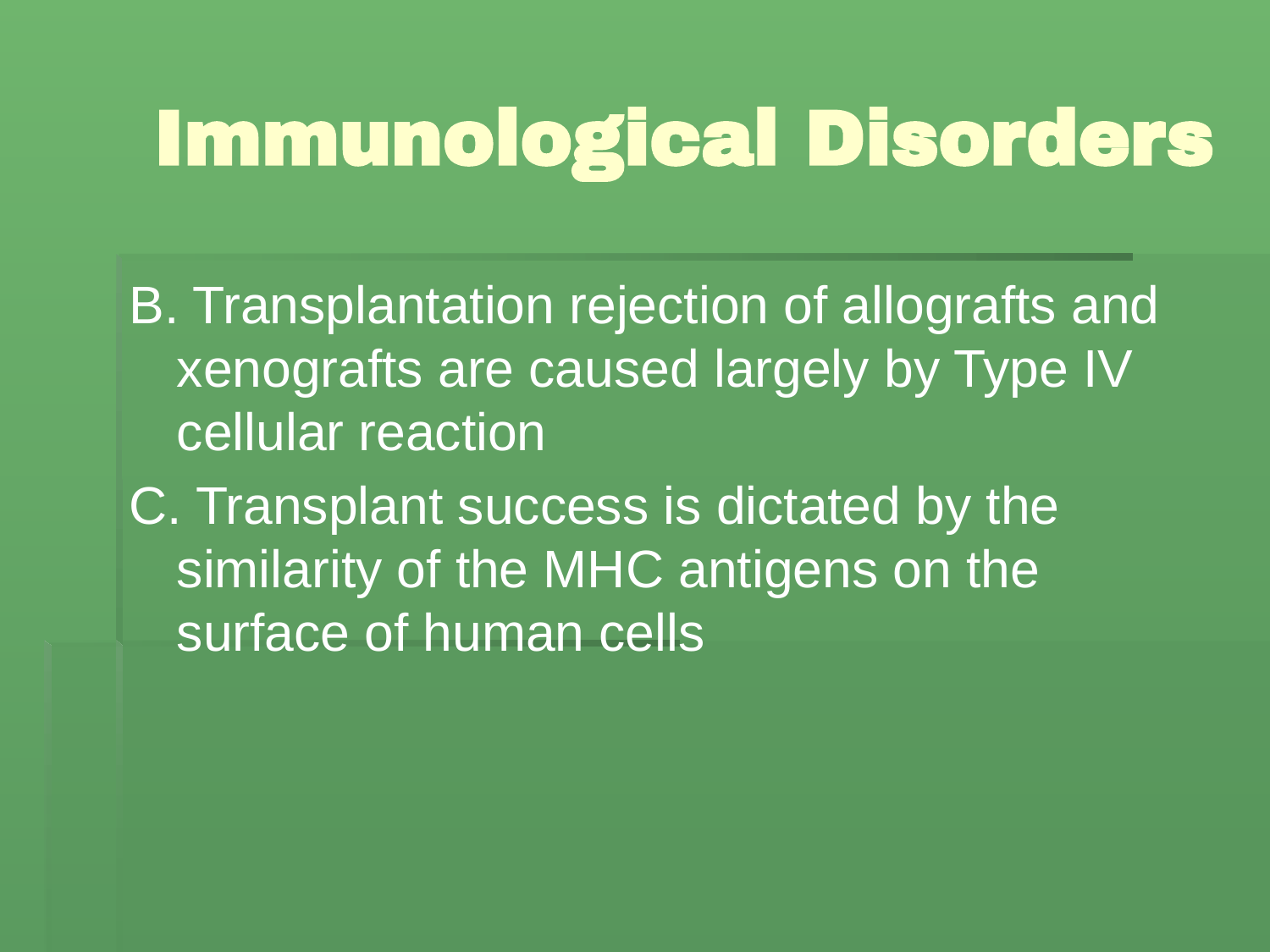

# Immunological Disorders
B. Transplantation rejection of allografts and xenografts are caused largely by Type IV cellular reaction
C. Transplant success is dictated by the similarity of the MHC antigens on the surface of human cells